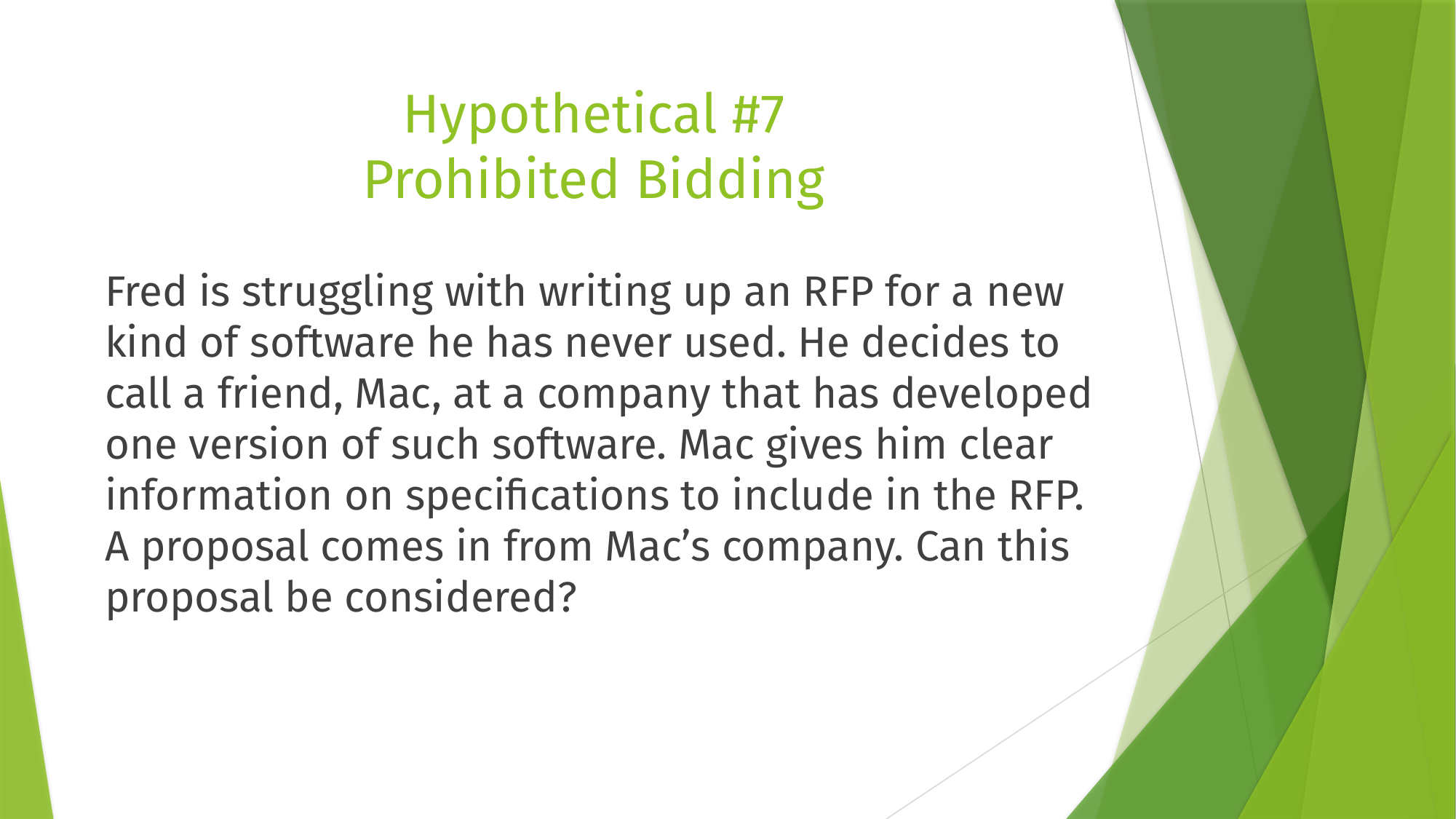

# Hypothetical #7 Prohibited Bidding
Fred is struggling with writing up an RFP for a new kind of software he has never used. He decides to call a friend, Mac, at a company that has developed one version of such software. Mac gives him clear information on specifications to include in the RFP. A proposal comes in from Mac’s company. Can this proposal be considered?